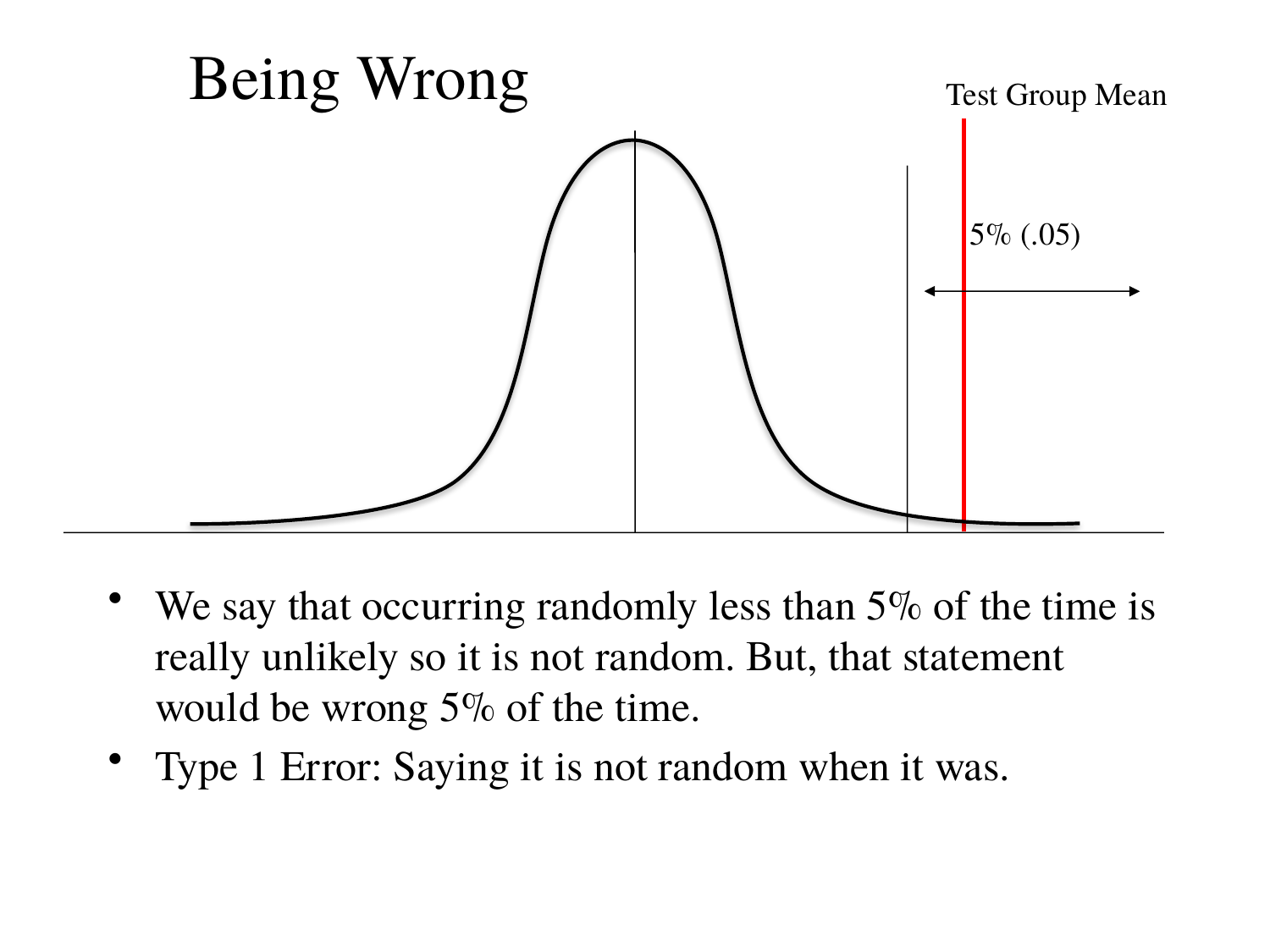

# Being Wrong
Test Group Mean

5% (.05)

We say that occurring randomly less than 5% of the time is really unlikely so it is not random. But, that statement would be wrong 5% of the time.
Type 1 Error: Saying it is not random when it was.